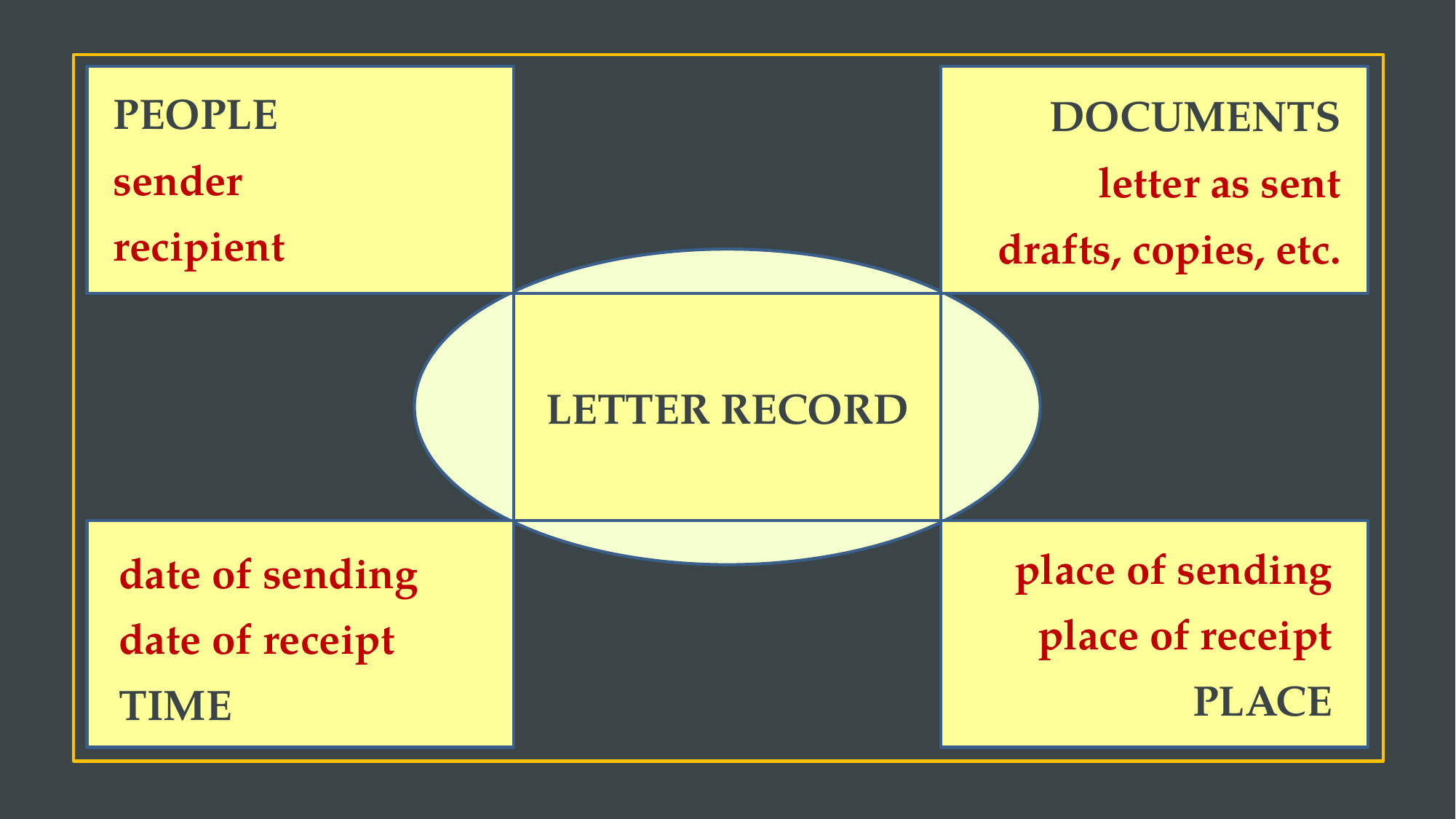

PEOPLE
sender
recipient

DOCUMENTS
letter as sent
drafts, copies, etc.

LETTER RECORD

place of sending
place of receipt
PLACE
date of sending
date of receipt
TIME